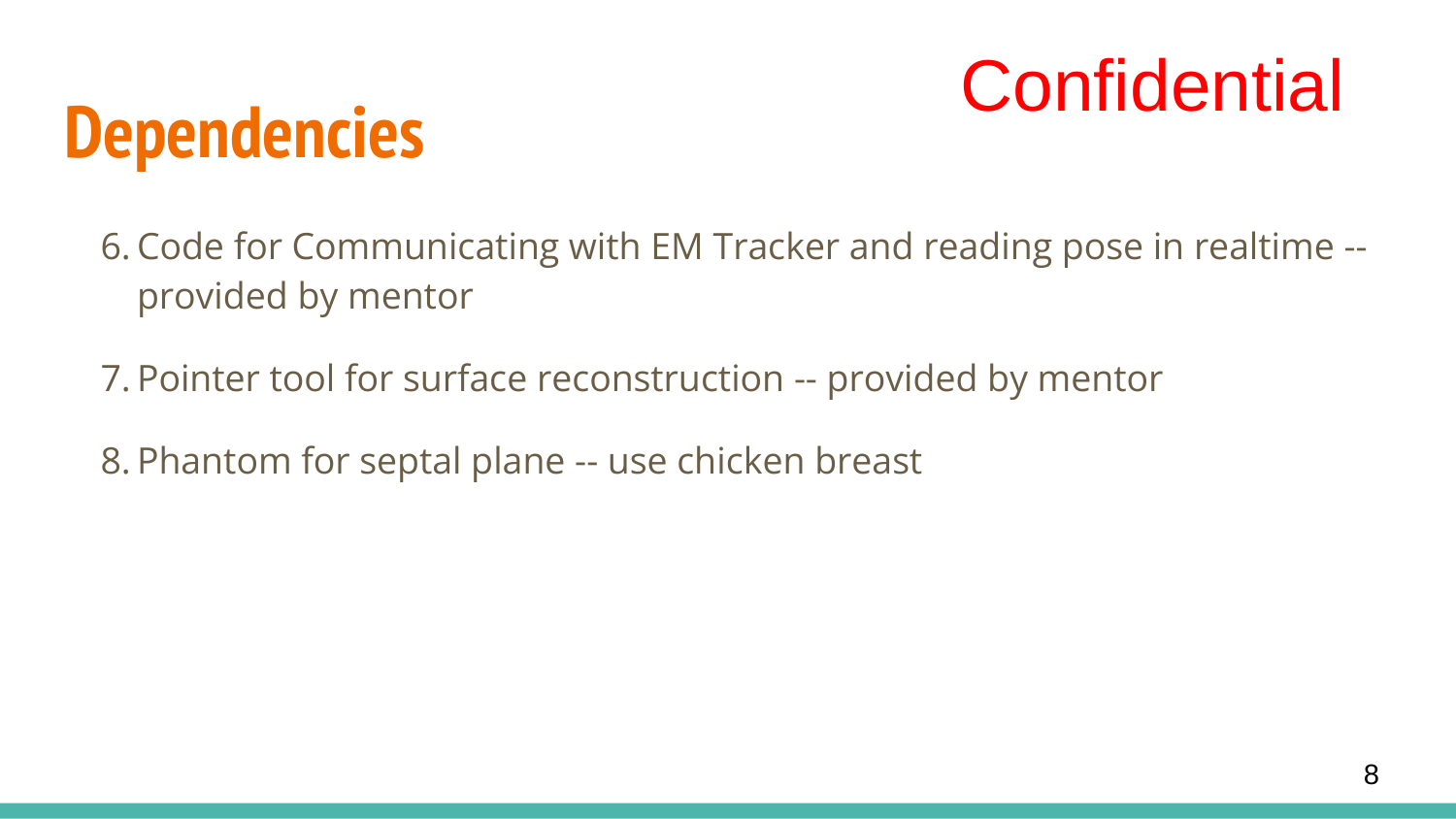

# Dependencies
Code for Communicating with EM Tracker and reading pose in realtime -- provided by mentor
Pointer tool for surface reconstruction -- provided by mentor
Phantom for septal plane -- use chicken breast

8